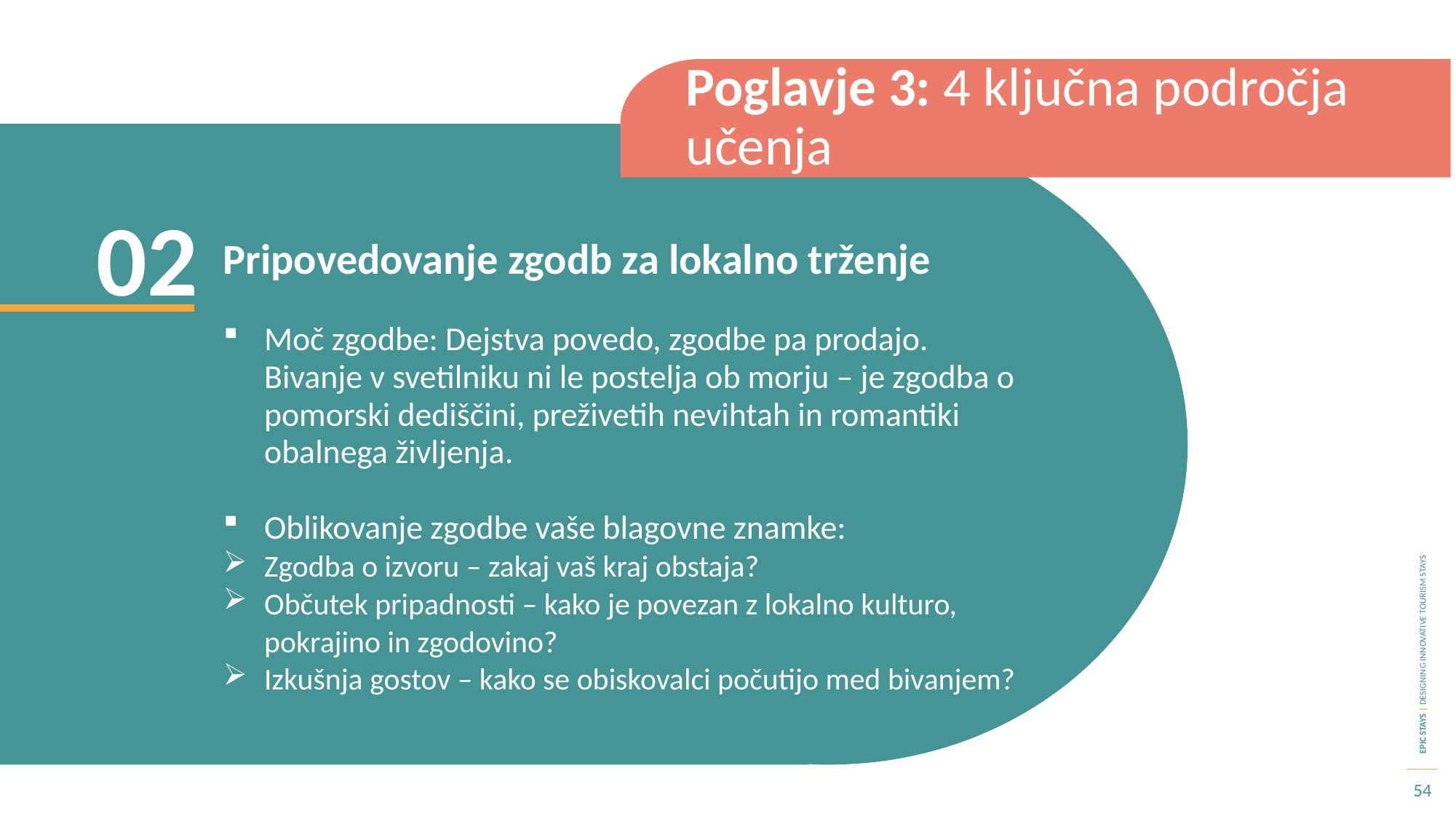

Poglavje 3: 4 ključna področja učenja
02
Pripovedovanje zgodb za lokalno trženje

Moč zgodbe: Dejstva povedo, zgodbe pa prodajo. Bivanje v svetilniku ni le postelja ob morju – je zgodba o pomorski dediščini, preživetih nevihtah in romantiki obalnega življenja.

Oblikovanje zgodbe vaše blagovne znamke:
Zgodba o izvoru – zakaj vaš kraj obstaja?
Občutek pripadnosti – kako je povezan z lokalno kulturo, pokrajino in zgodovino?
Izkušnja gostov – kako se obiskovalci počutijo med bivanjem?

54